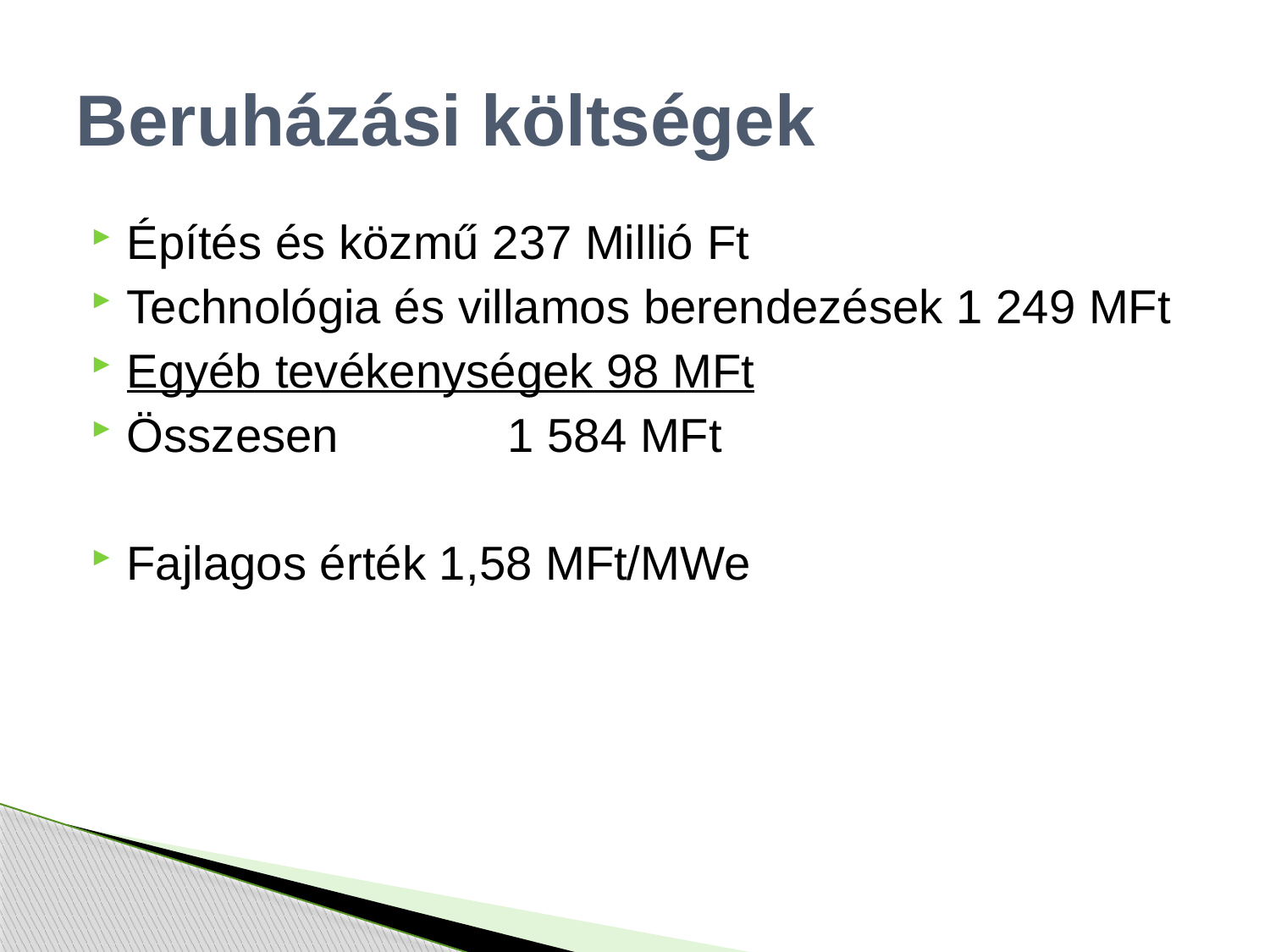

# Beruházási költségek
Építés és közmű 237 Millió Ft
Technológia és villamos berendezések 1 249 MFt
Egyéb tevékenységek 98 MFt
Összesen		1 584 MFt

Fajlagos érték 1,58 MFt/MWe